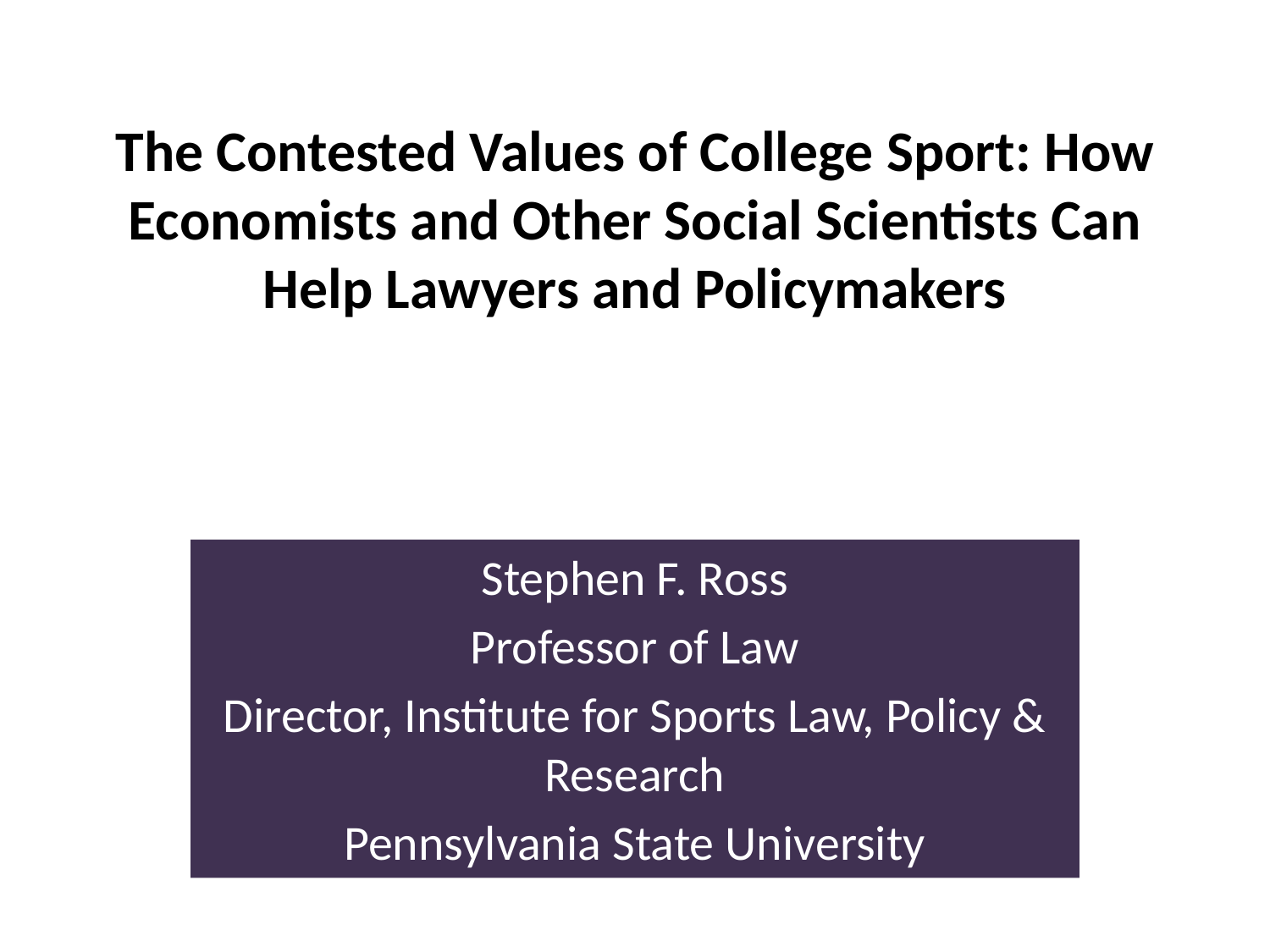

# The Contested Values of College Sport: How Economists and Other Social Scientists Can Help Lawyers and Policymakers
Stephen F. Ross
Professor of Law
Director, Institute for Sports Law, Policy & Research
Pennsylvania State University